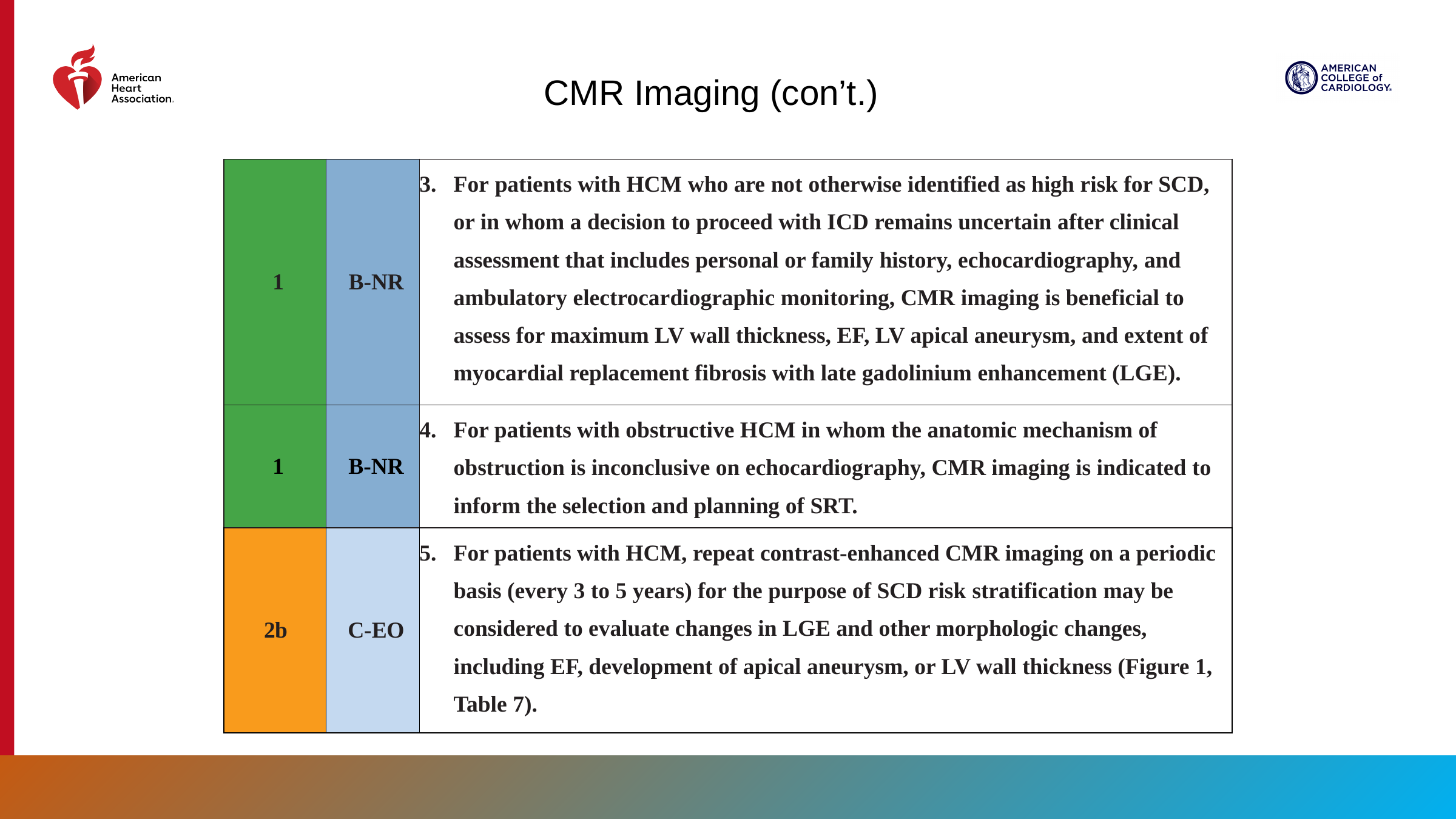

CMR Imaging (con’t.)
| 1 | B-NR | For patients with HCM who are not otherwise identified as high risk for SCD, or in whom a decision to proceed with ICD remains uncertain after clinical assessment that includes personal or family history, echocardiography, and ambulatory electrocardiographic monitoring, CMR imaging is beneficial to assess for maximum LV wall thickness, EF, LV apical aneurysm, and extent of myocardial replacement fibrosis with late gadolinium enhancement (LGE). |
| --- | --- | --- |
| 1 | B-NR | For patients with obstructive HCM in whom the anatomic mechanism of obstruction is inconclusive on echocardiography, CMR imaging is indicated to inform the selection and planning of SRT. |
| 2b | C-EO | For patients with HCM, repeat contrast-enhanced CMR imaging on a periodic basis (every 3 to 5 years) for the purpose of SCD risk stratification may be considered to evaluate changes in LGE and other morphologic changes, including EF, development of apical aneurysm, or LV wall thickness (Figure 1, Table 7). |